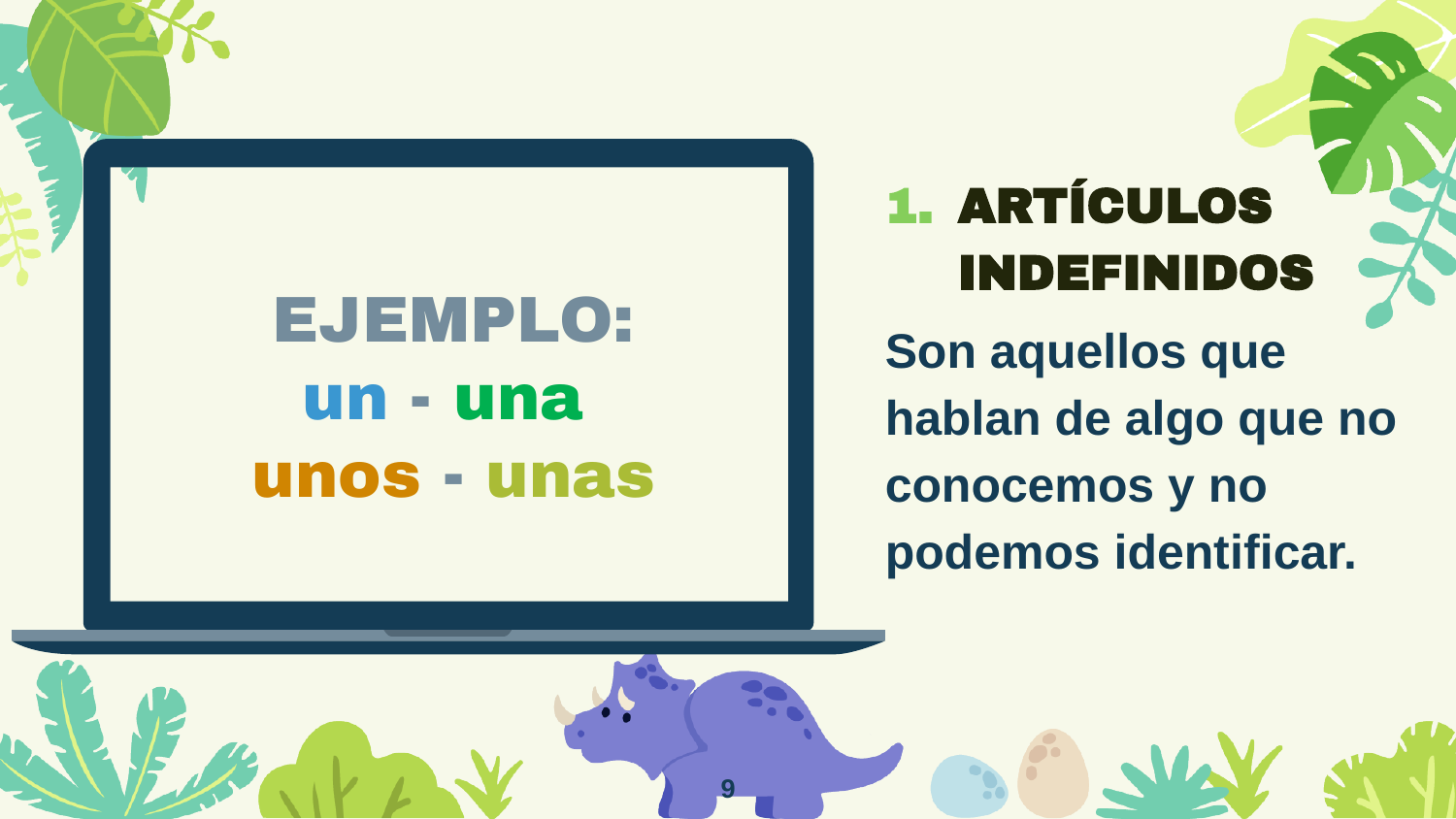

ARTÍCULOS INDEFINIDOS
Son aquellos que hablan de algo que no conocemos y no podemos identificar.
EJEMPLO:
un - una
unos - unas

9